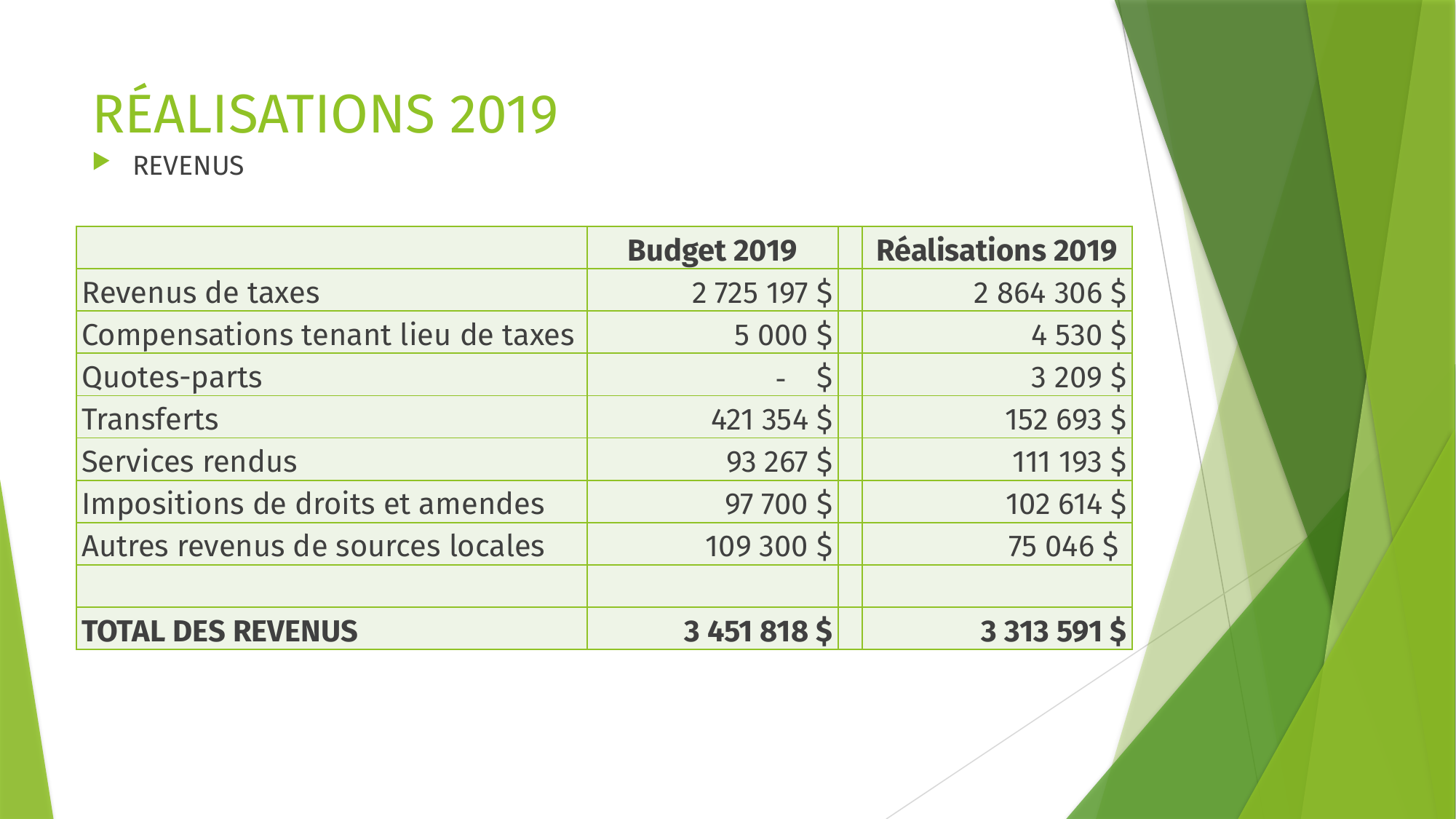

# RÉALISATIONS 2019
REVENUS
|  | Budget 2019 |  | Réalisations 2019 |
| --- | --- | --- | --- |
| Revenus de taxes | 2 725 197 $ |  | 2 864 306 $ |
| Compensations tenant lieu de taxes | 5 000 $ |  | 4 530 $ |
| Quotes-parts | $ |  | 3 209 $ |
| Transferts | 421 354 $ |  | 152 693 $ |
| Services rendus | 93 267 $ |  | 111 193 $ |
| Impositions de droits et amendes | 97 700 $ |  | 102 614 $ |
| Autres revenus de sources locales | 109 300 $ |  | 75 046 $ |
|  |  |  |  |
| TOTAL DES REVENUS | 3 451 818 $ |  | 3 313 591 $ |